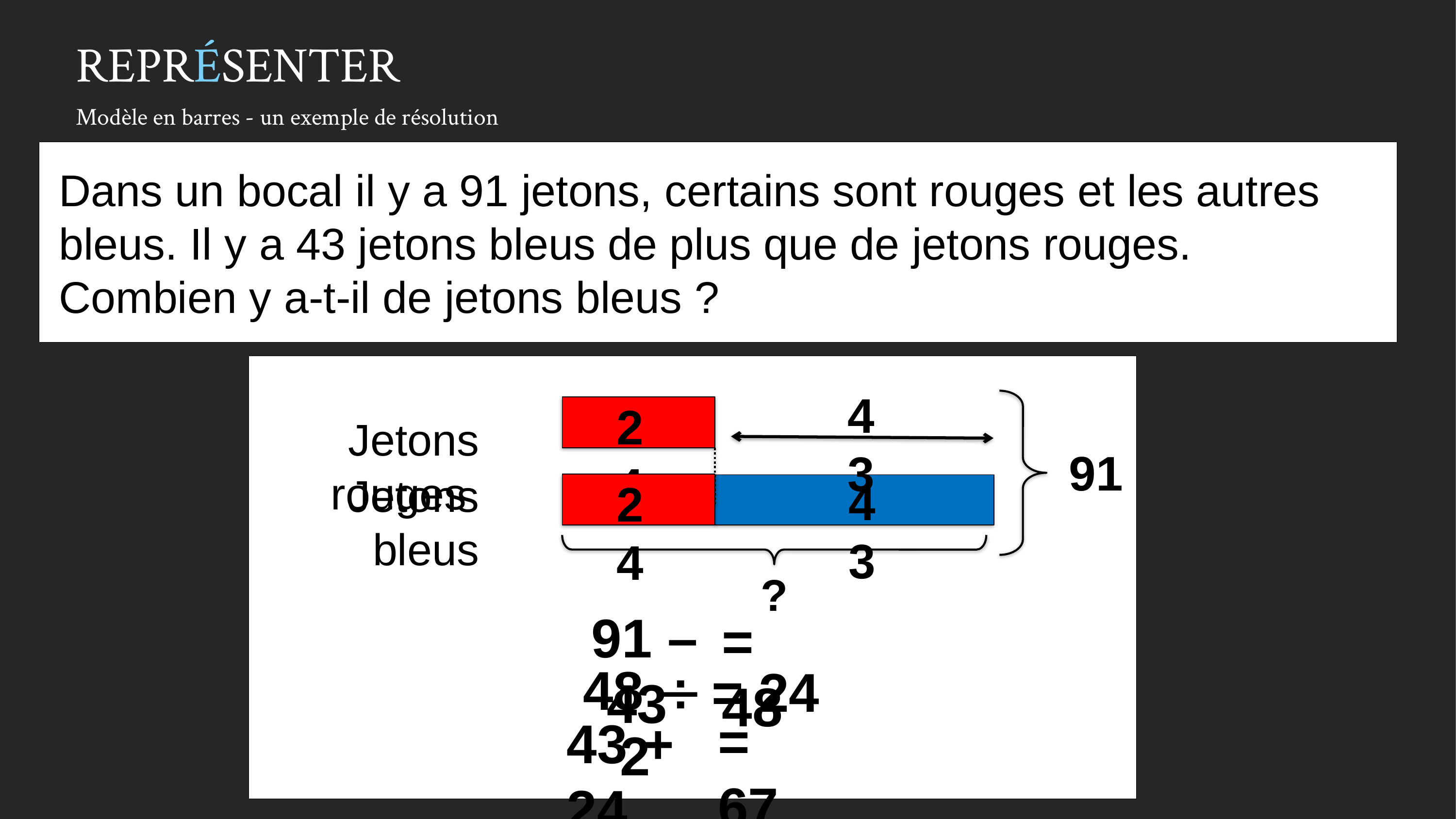

REPRÉSENTER
Modèle en barres - un exemple de résolution
Dans un bocal il y a 91 jetons, certains sont rouges et les autres bleus. Il y a 43 jetons bleus de plus que de jetons rouges. Combien y a-t-il de jetons bleus ?
Représenter : le modèle en barres

43

24

Jetons rouges
91
Jetons bleus
43
24

?
91 – 43
= 48
48 ÷ 2
= 24
= 67
43 + 24